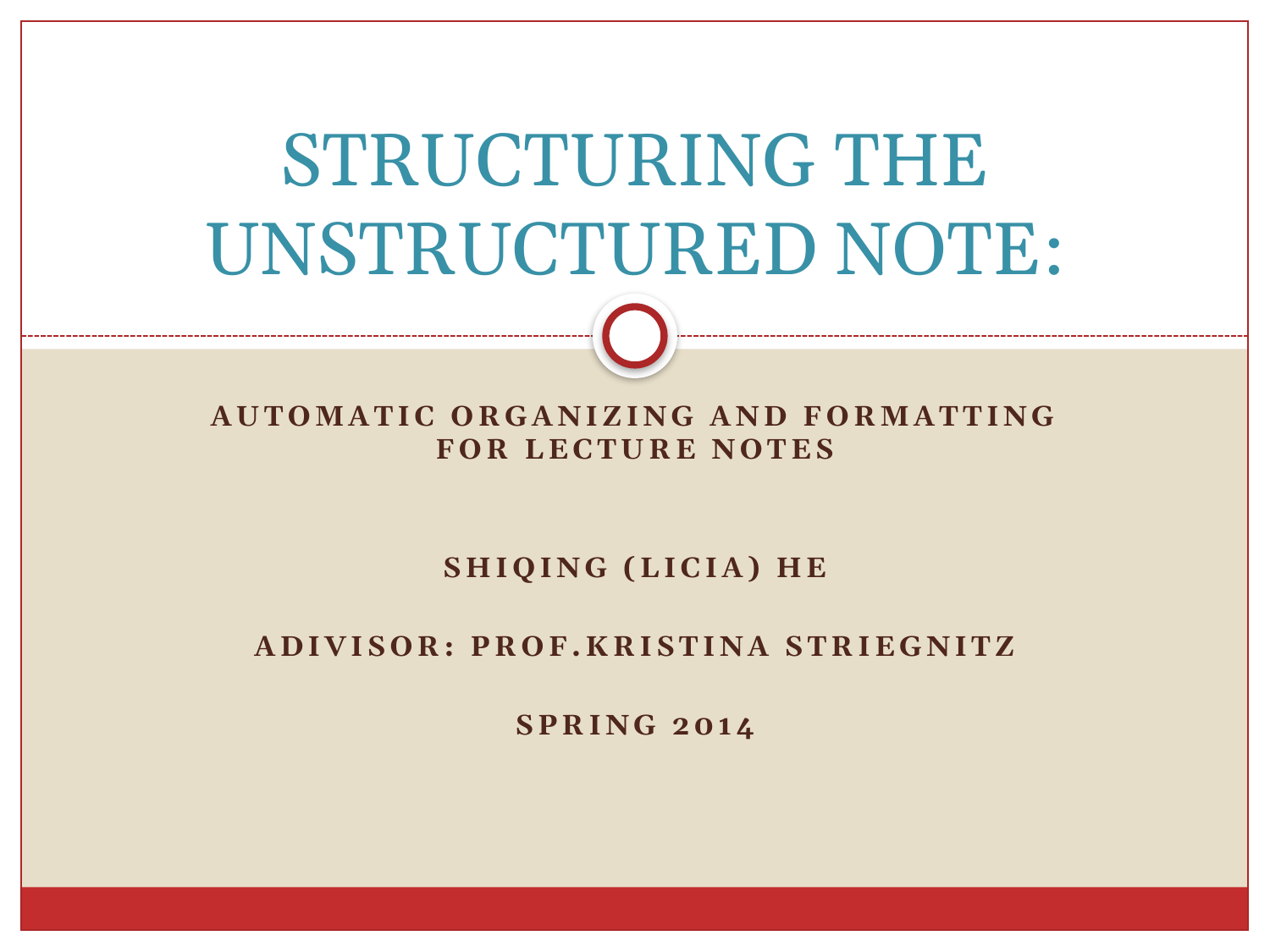

# STRUCTURING THE UNSTRUCTURED NOTE:
AUTOMATIC ORGANIZING AND FORMATTING FOR LECTURE NOTES

Shiqing (Licia) He

Adivisor: prof.Kristina Striegnitz

SPRING 2014